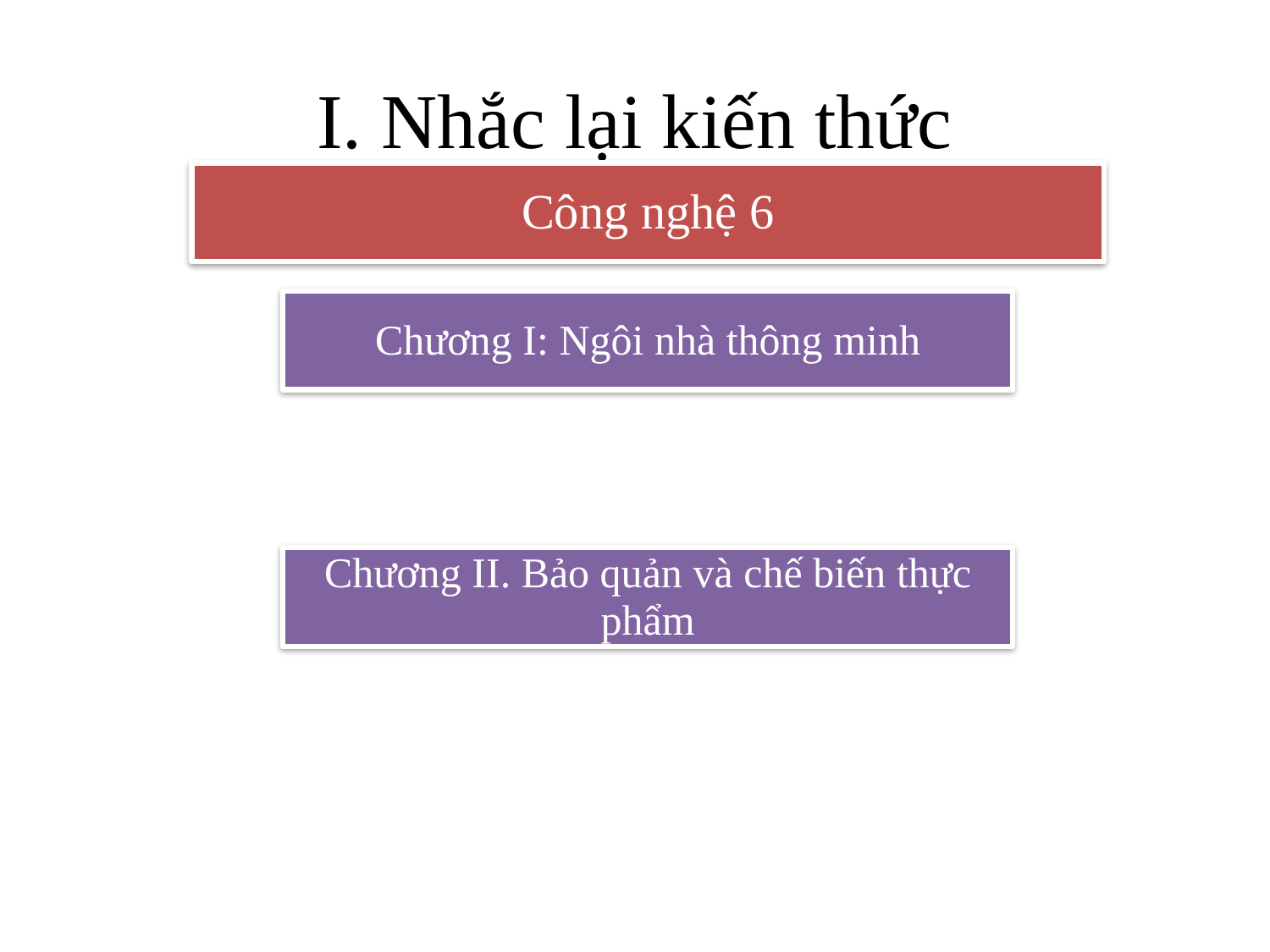

# I. Nhắc lại kiến thức
Công nghệ 6
Chương I: Ngôi nhà thông minh
Chương II. Bảo quản và chế biến thực phẩm